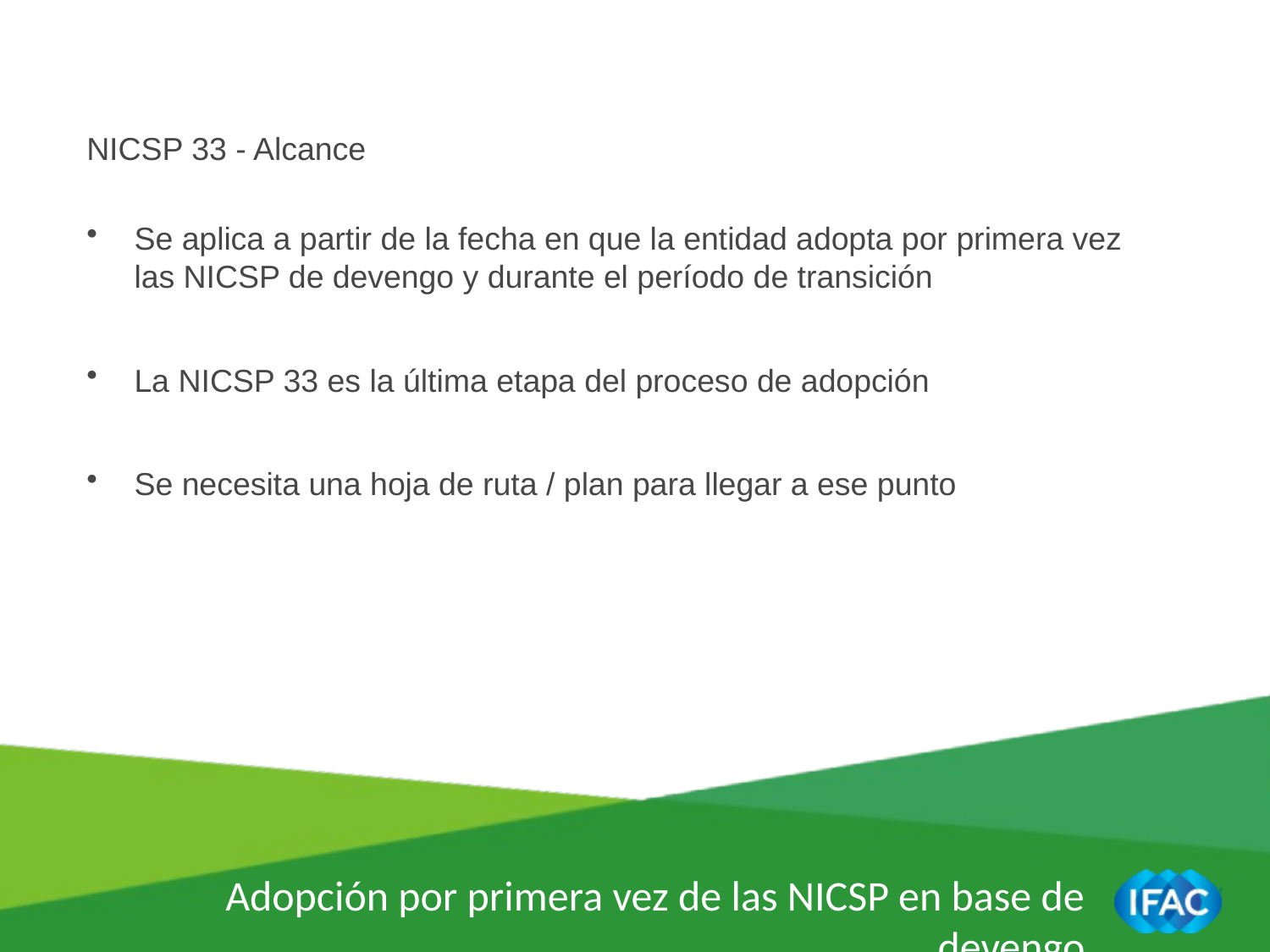

NICSP 33 - Alcance

Se aplica a partir de la fecha en que la entidad adopta por primera vez las NICSP de devengo y durante el período de transición

La NICSP 33 es la última etapa del proceso de adopción

Se necesita una hoja de ruta / plan para llegar a ese punto

Adopción por primera vez de las NICSP en base de devengo